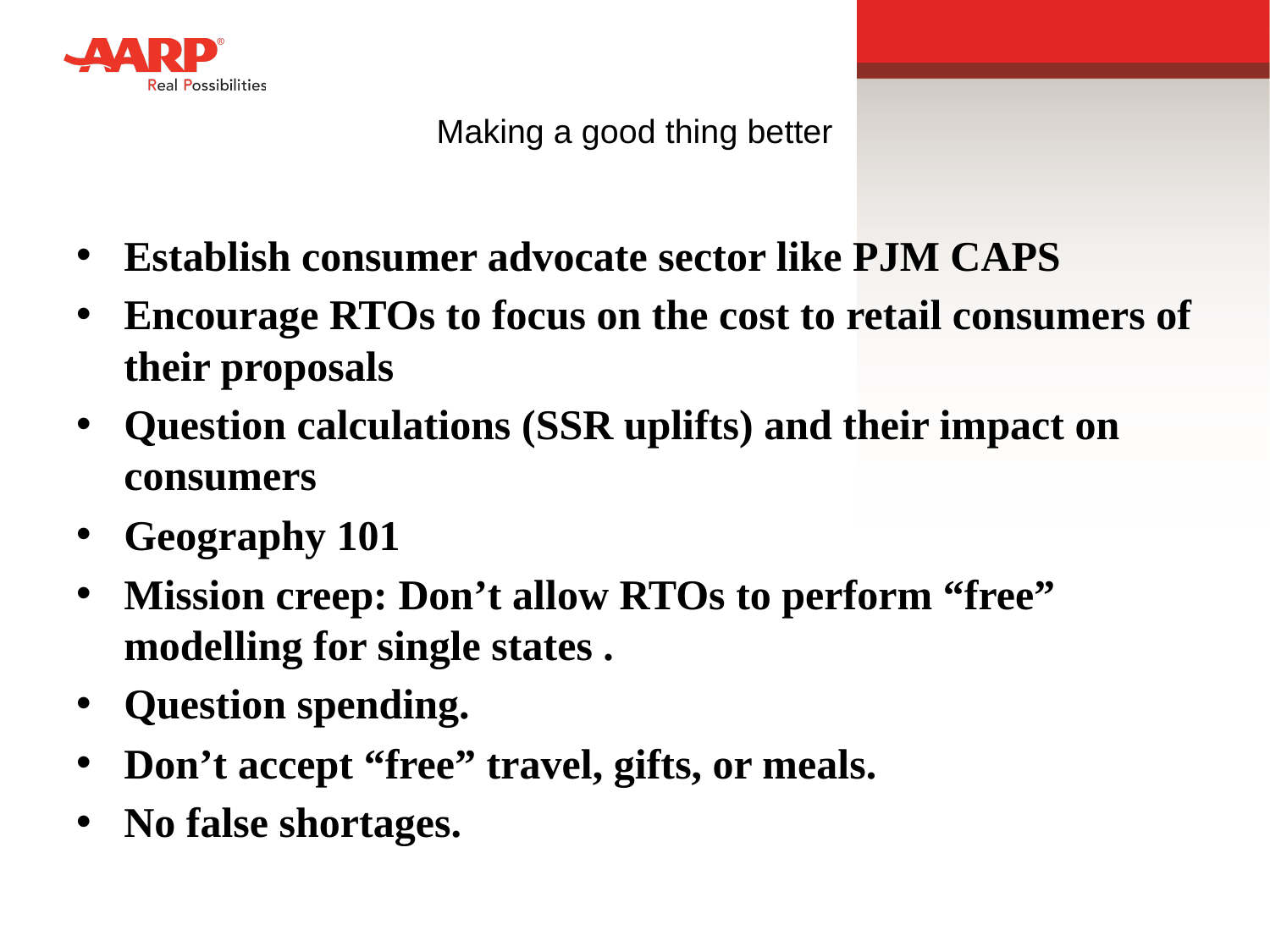

# Making a good thing better
Establish consumer advocate sector like PJM CAPS
Encourage RTOs to focus on the cost to retail consumers of their proposals
Question calculations (SSR uplifts) and their impact on consumers
Geography 101
Mission creep: Don’t allow RTOs to perform “free” modelling for single states .
Question spending.
Don’t accept “free” travel, gifts, or meals.
No false shortages.